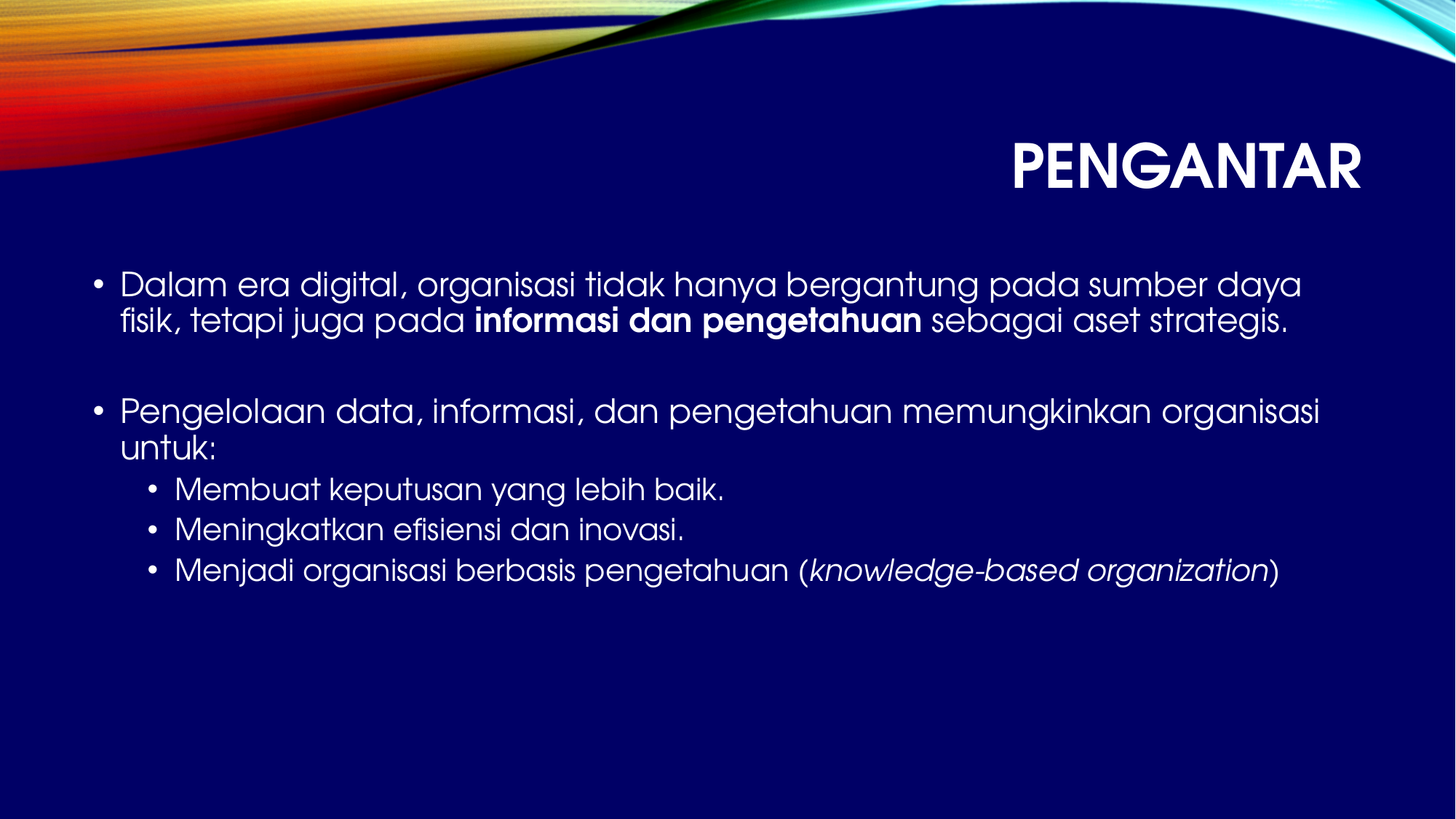

# Pengantar
Dalam era digital, organisasi tidak hanya bergantung pada sumber daya fisik, tetapi juga pada informasi dan pengetahuan sebagai aset strategis.
Pengelolaan data, informasi, dan pengetahuan memungkinkan organisasi untuk:
Membuat keputusan yang lebih baik.
Meningkatkan efisiensi dan inovasi.
Menjadi organisasi berbasis pengetahuan (knowledge-based organization)